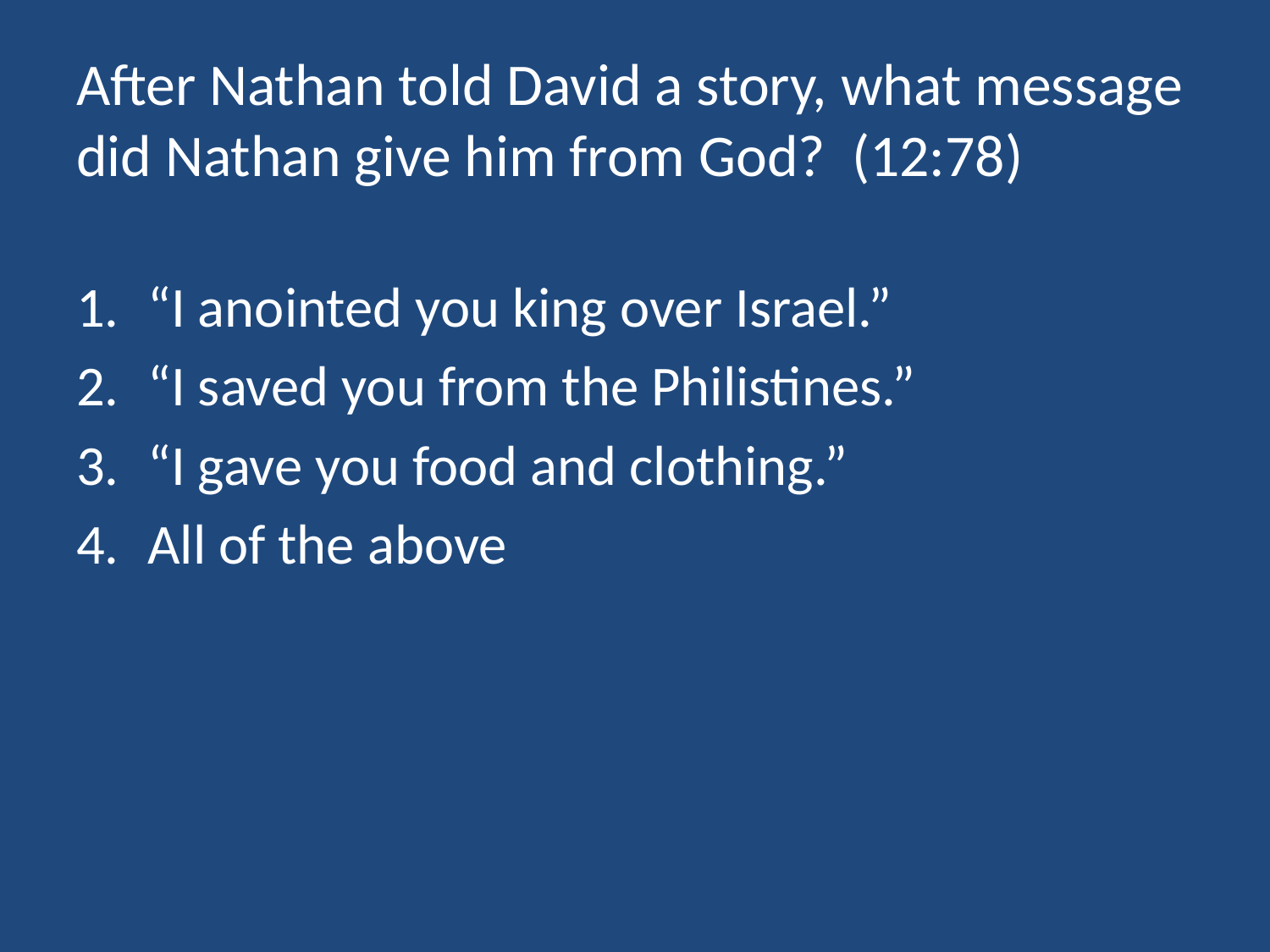

# After Nathan told David a story, what message did Nathan give him from God?  (12:78)
“I anointed you king over Israel.”
“I saved you from the Philistines.”
“I gave you food and clothing.”
All of the above